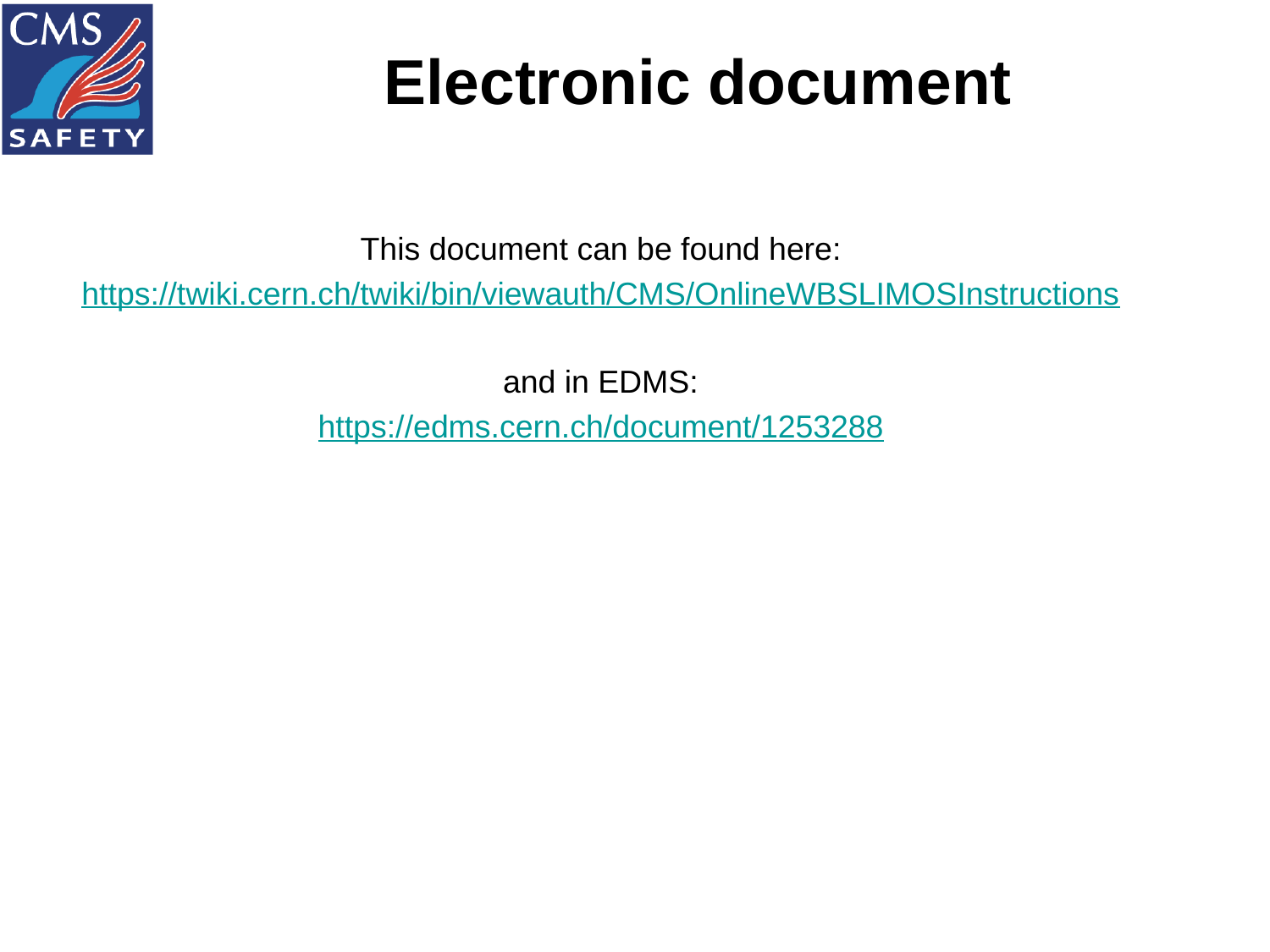

# Electronic document
This document can be found here:
https://twiki.cern.ch/twiki/bin/viewauth/CMS/OnlineWBSLIMOSInstructions

and in EDMS:
https://edms.cern.ch/document/1253288